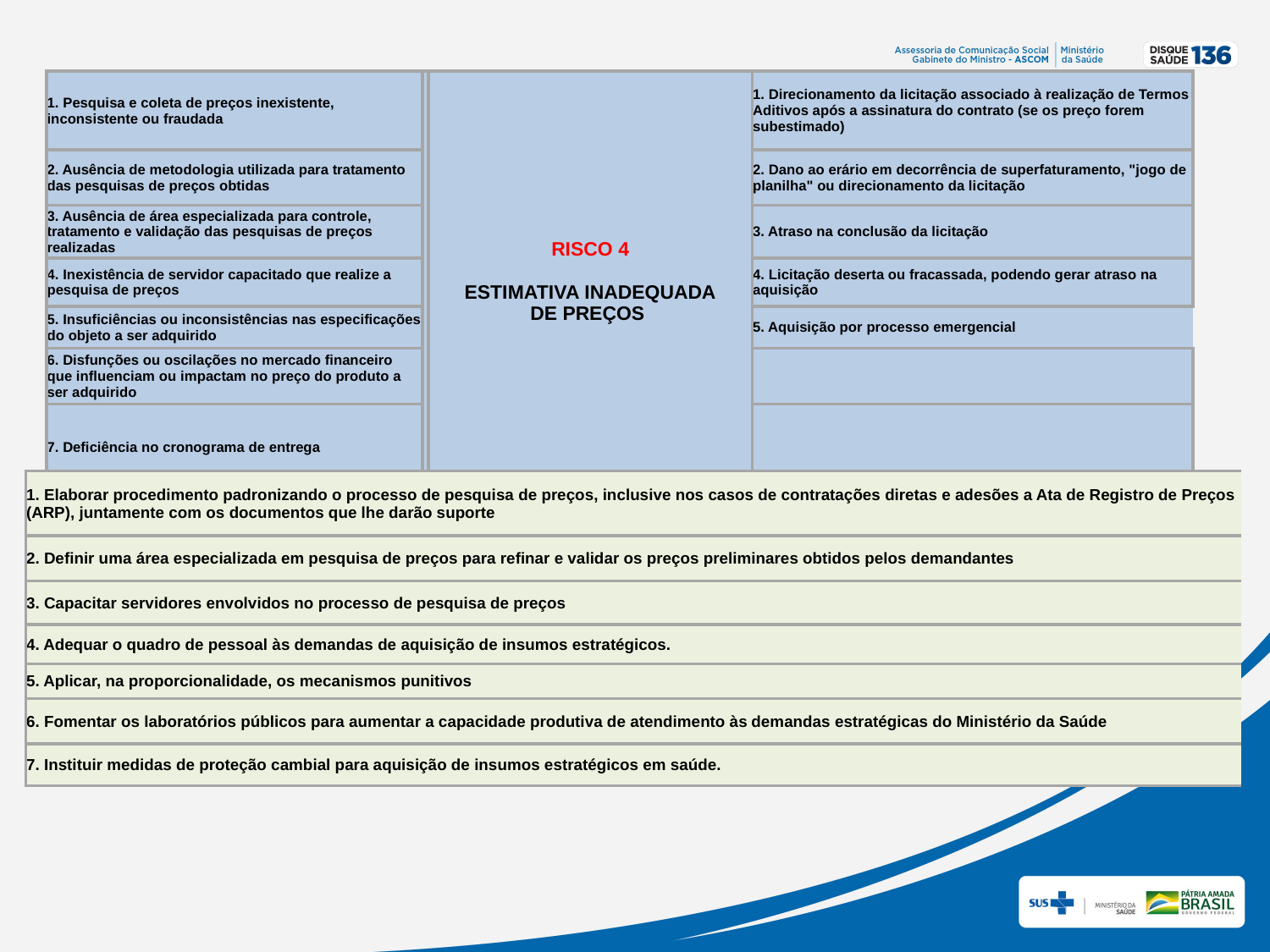

| 1. Pesquisa e coleta de preços inexistente, inconsistente ou fraudada |  | RISCO 4 ESTIMATIVA INADEQUADA DE PREÇOS | 1. Direcionamento da licitação associado à realização de Termos Aditivos após a assinatura do contrato (se os preço forem subestimado) |
| --- | --- | --- | --- |
| 2. Ausência de metodologia utilizada para tratamento das pesquisas de preços obtidas |  |  | 2. Dano ao erário em decorrência de superfaturamento, "jogo de planilha" ou direcionamento da licitação |
| 3. Ausência de área especializada para controle, tratamento e validação das pesquisas de preços realizadas |  |  | 3. Atraso na conclusão da licitação |
| 4. Inexistência de servidor capacitado que realize a pesquisa de preços |  |  | 4. Licitação deserta ou fracassada, podendo gerar atraso na aquisição |
| 5. Insuficiências ou inconsistências nas especificações do objeto a ser adquirido |  |  | 5. Aquisição por processo emergencial |
| 6. Disfunções ou oscilações no mercado financeiro que influenciam ou impactam no preço do produto a ser adquirido |  |  |  |
| 7. Deficiência no cronograma de entrega |  |  |  |
| 1. Elaborar procedimento padronizando o processo de pesquisa de preços, inclusive nos casos de contratações diretas e adesões a Ata de Registro de Preços (ARP), juntamente com os documentos que lhe darão suporte |
| --- |
| 2. Definir uma área especializada em pesquisa de preços para refinar e validar os preços preliminares obtidos pelos demandantes |
| 3. Capacitar servidores envolvidos no processo de pesquisa de preços |
| 4. Adequar o quadro de pessoal às demandas de aquisição de insumos estratégicos. |
| 5. Aplicar, na proporcionalidade, os mecanismos punitivos |
| 6. Fomentar os laboratórios públicos para aumentar a capacidade produtiva de atendimento às demandas estratégicas do Ministério da Saúde |
| 7. Instituir medidas de proteção cambial para aquisição de insumos estratégicos em saúde. |